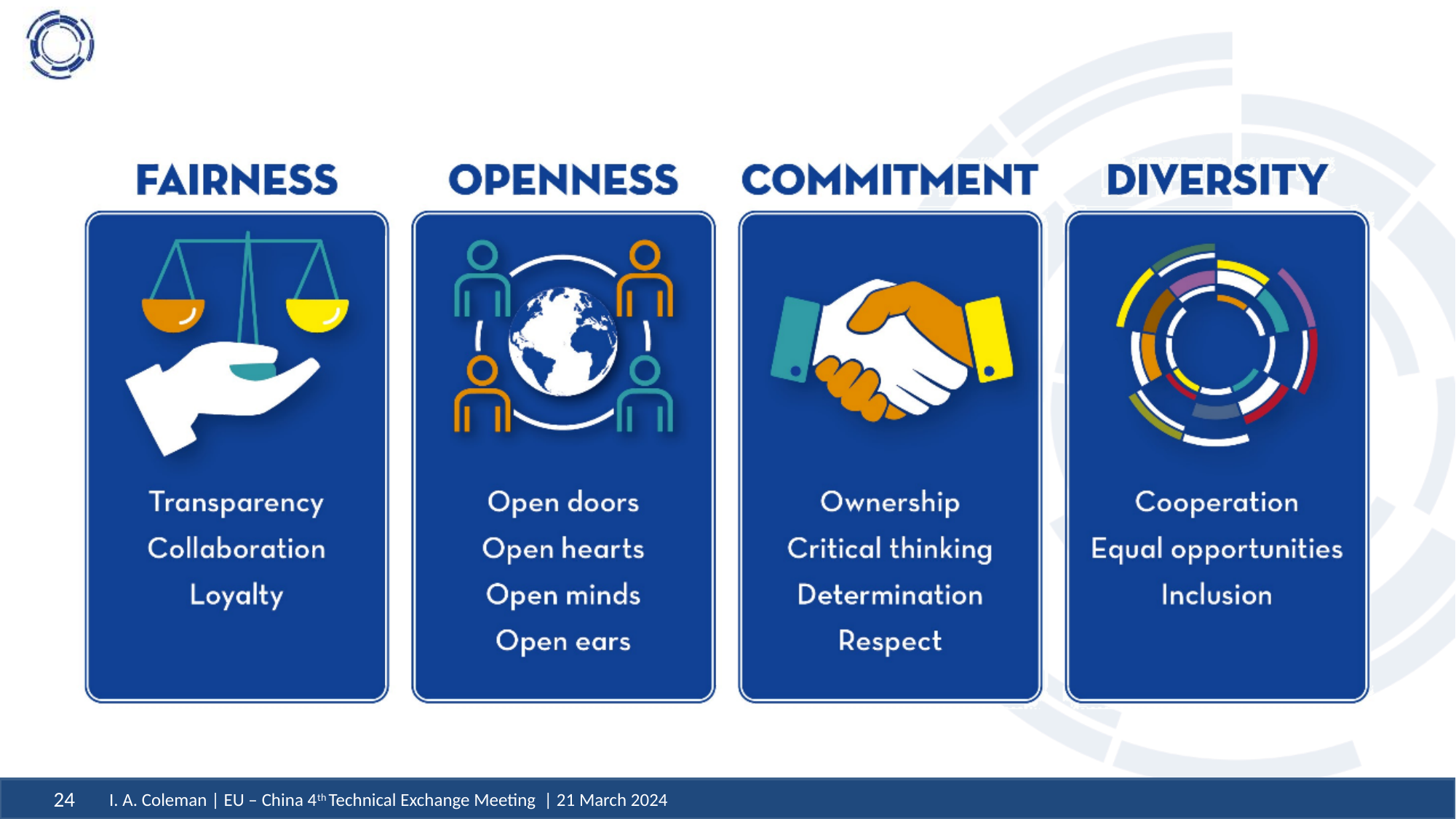

#
I. A. Coleman | EU – China 4th Technical Exchange Meeting  | 21 March 2024
24